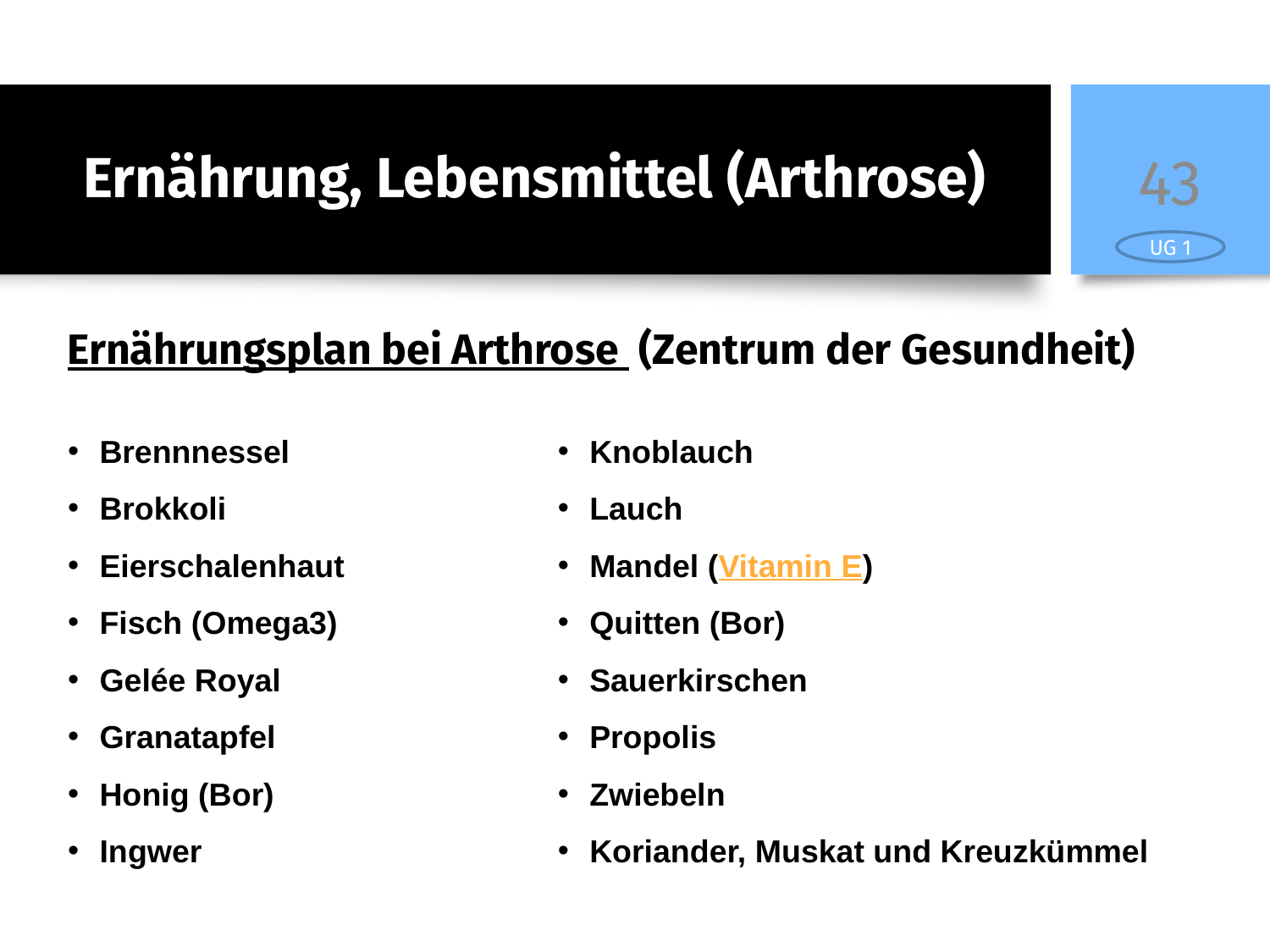

43
Ernährung, Lebensmittel (Arthrose)
UG 1
Ernährungsplan bei Arthrose  (Zentrum der Gesundheit)
Brennnessel
Brokkoli
Eierschalenhaut
Fisch (Omega3)
Gelée Royal
Granatapfel
Honig (Bor)
Ingwer

Knoblauch
Lauch
Mandel (Vitamin E)
Quitten (Bor)
Sauerkirschen
Propolis
Zwiebeln
Koriander, Muskat und Kreuzkümmel